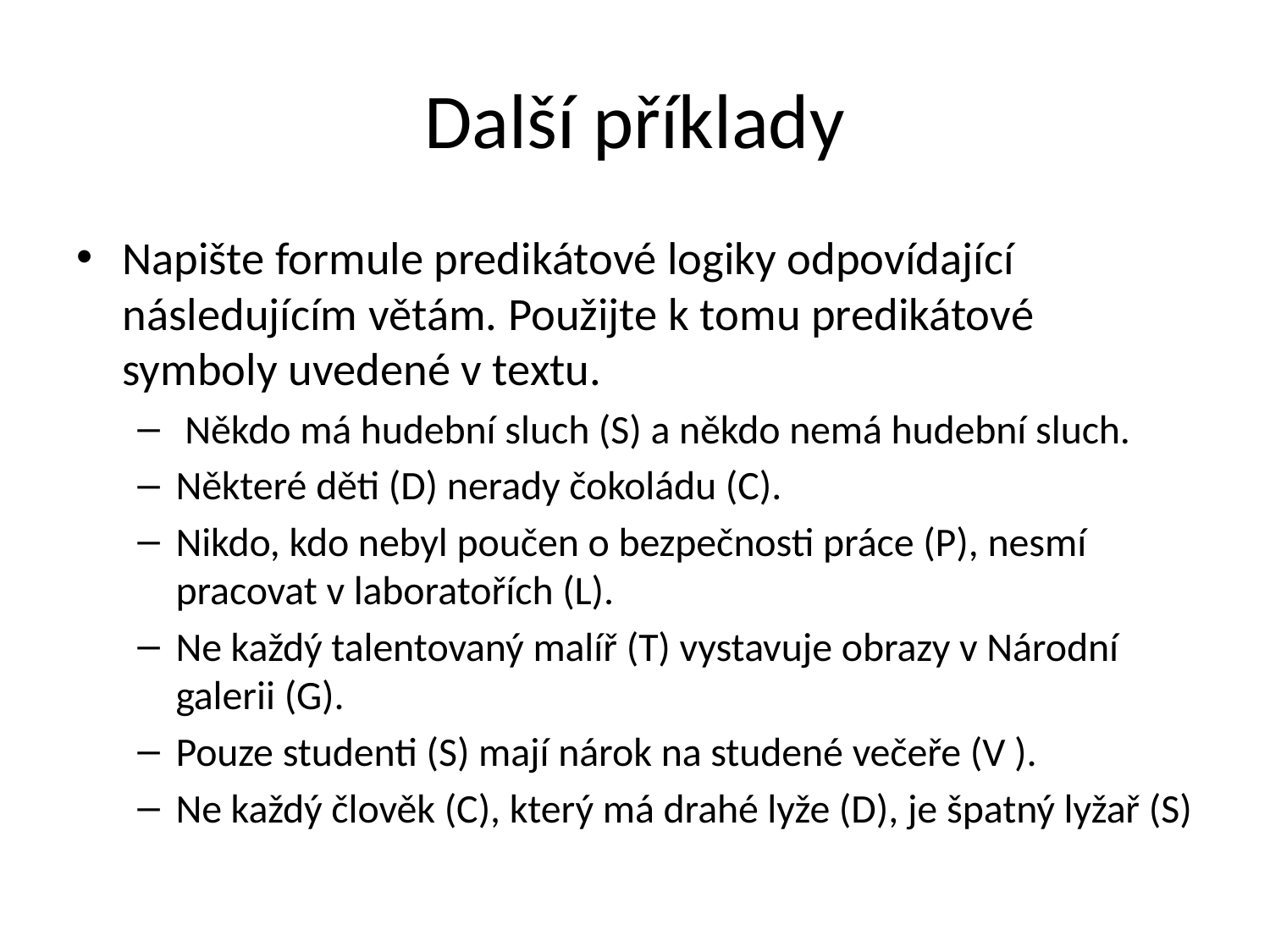

# Další příklady
Napište formule predikátové logiky odpovídající následujícím větám. Použijte k tomu predikátové symboly uvedené v textu.
 Někdo má hudební sluch (S) a někdo nemá hudební sluch.
Některé děti (D) nerady čokoládu (C).
Nikdo, kdo nebyl poučen o bezpečnosti práce (P), nesmí pracovat v laboratořích (L).
Ne každý talentovaný malíř (T) vystavuje obrazy v Národní galerii (G).
Pouze studenti (S) mají nárok na studené večeře (V ).
Ne každý člověk (C), který má drahé lyže (D), je špatný lyžař (S)